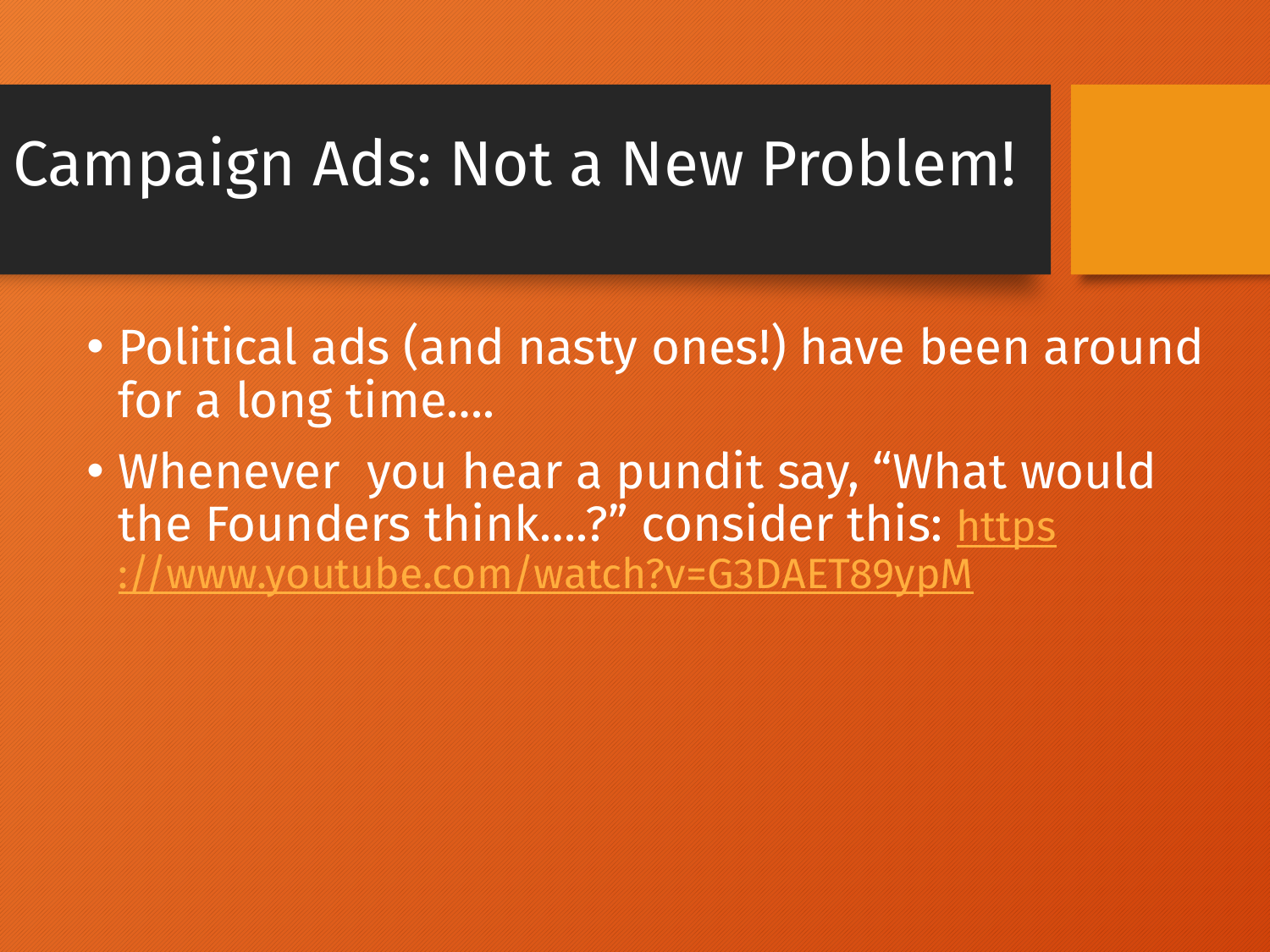

# Campaign Ads: Not a New Problem!
Political ads (and nasty ones!) have been around for a long time….
Whenever  you hear a pundit say, “What would the Founders think….?” consider this: https://www.youtube.com/watch?v=G3DAET89ypM